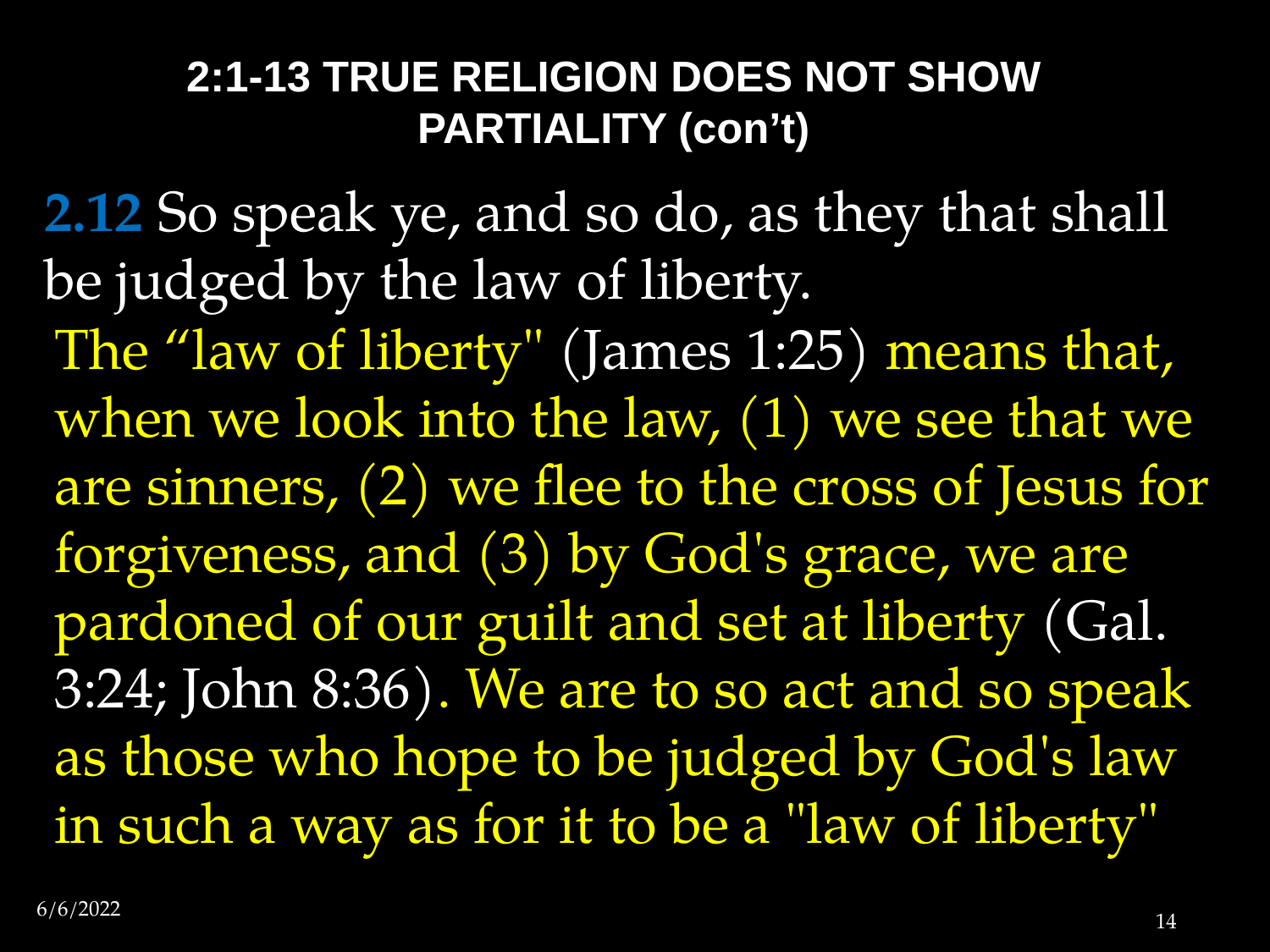

# 2:1-13 TRUE RELIGION DOES NOT SHOW PARTIALITY (con’t)
2.12 So speak ye, and so do, as they that shall be judged by the law of liberty.
The “law of liberty" (James 1:25) means that, when we look into the law, (1) we see that we are sinners, (2) we flee to the cross of Jesus for forgiveness, and (3) by God's grace, we are pardoned of our guilt and set at liberty (Gal. 3:24; John 8:36). We are to so act and so speak as those who hope to be judged by God's law in such a way as for it to be a "law of liberty"
6/6/2022
14